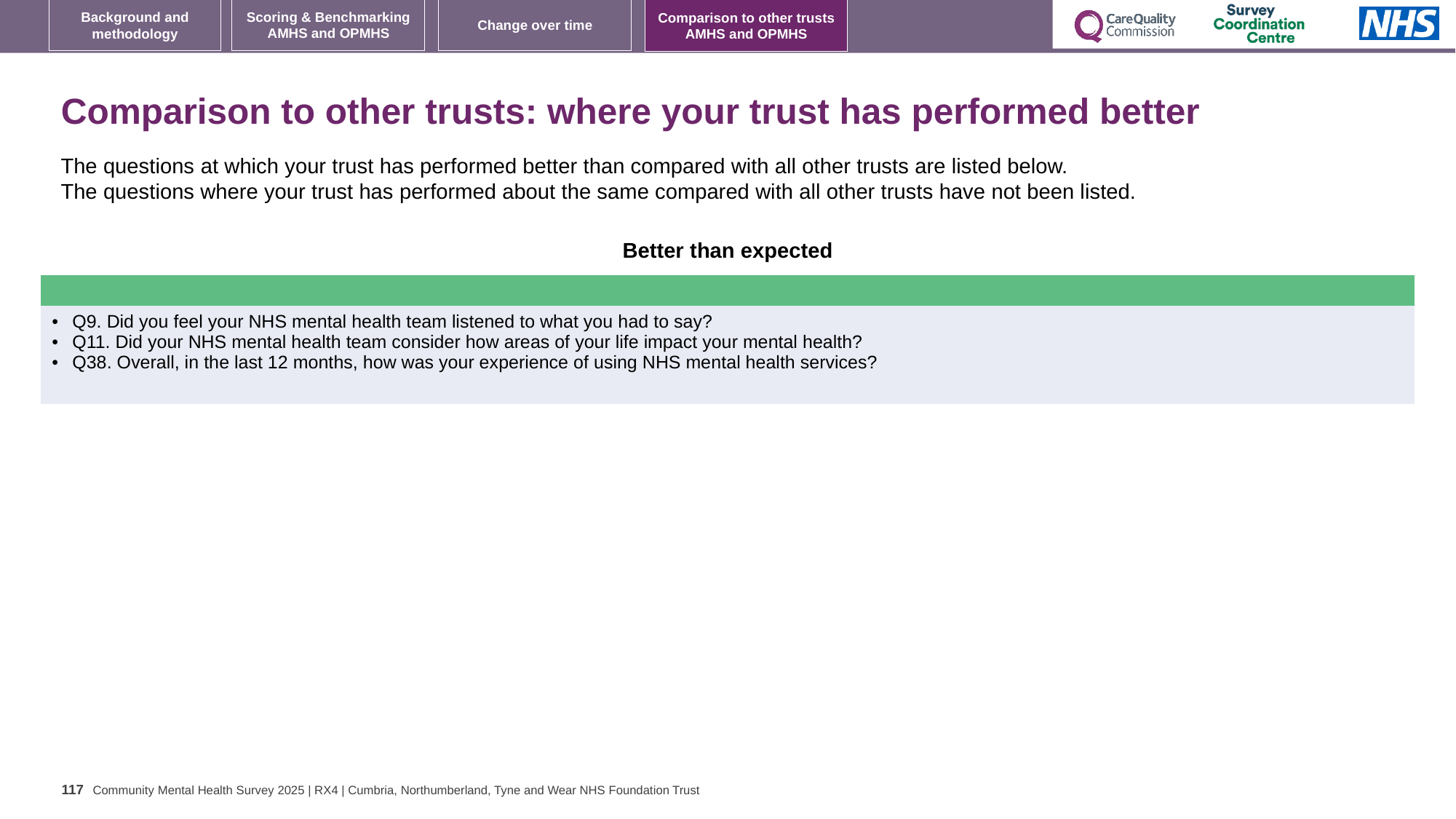

# Comparison to other trusts: where your trust has performed better
The questions at which your trust has performed better than compared with all other trusts are listed below.
The questions where your trust has performed about the same compared with all other trusts have not been listed.
| Better than expected |
| --- |
|  |
| Q9. Did you feel your NHS mental health team listened to what you had to say? Q11. Did your NHS mental health team consider how areas of your life impact your mental health? Q38. Overall, in the last 12 months, how was your experience of using NHS mental health services? |
117